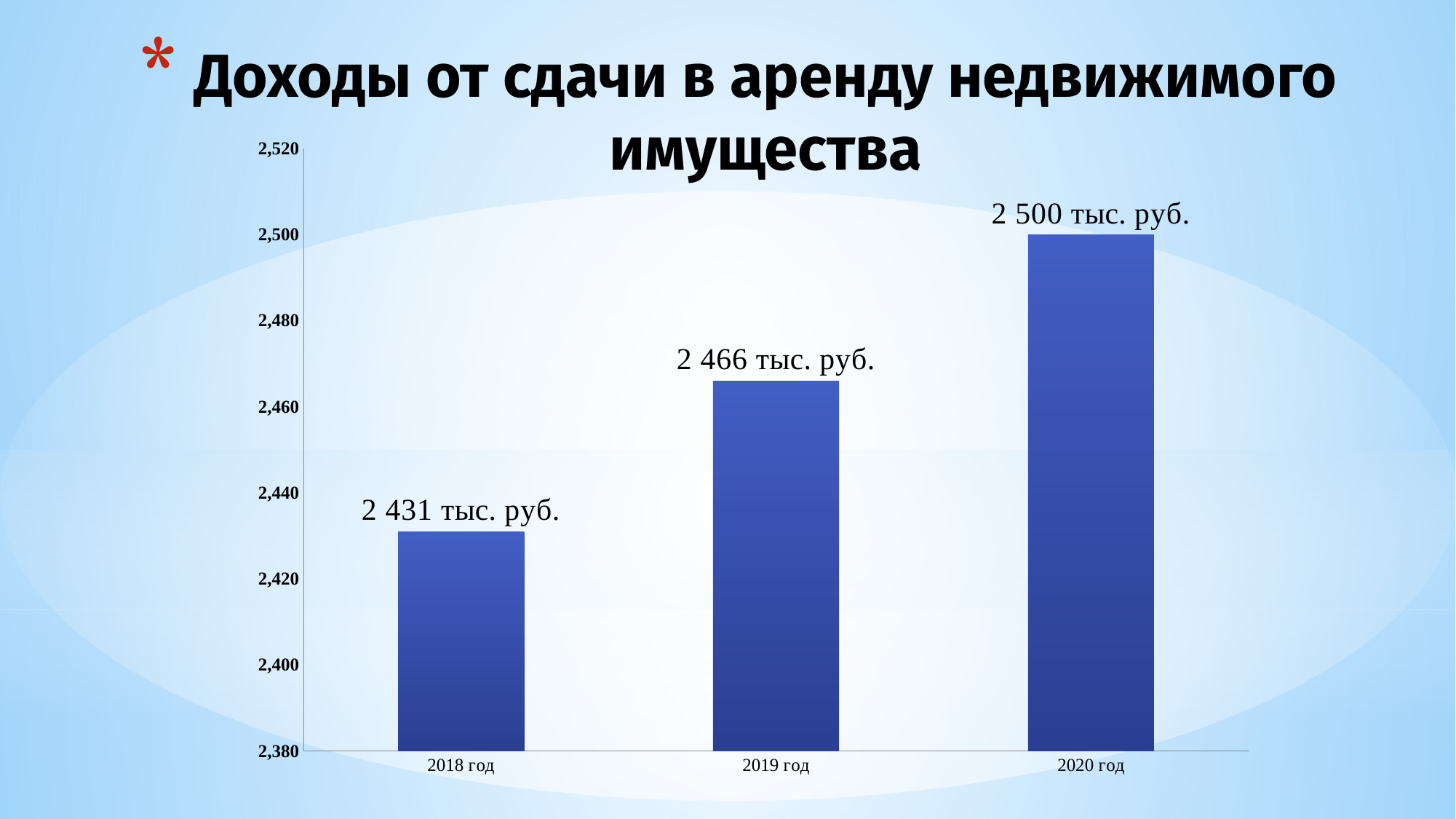

# Доходы от сдачи в аренду недвижимого имущества

### Chart

| Category | Арендная плата  |
|---|---|
| 2018 год | 2431.0 |
| 2019 год | 2466.0 |
| 2020 год | 2500.0 |